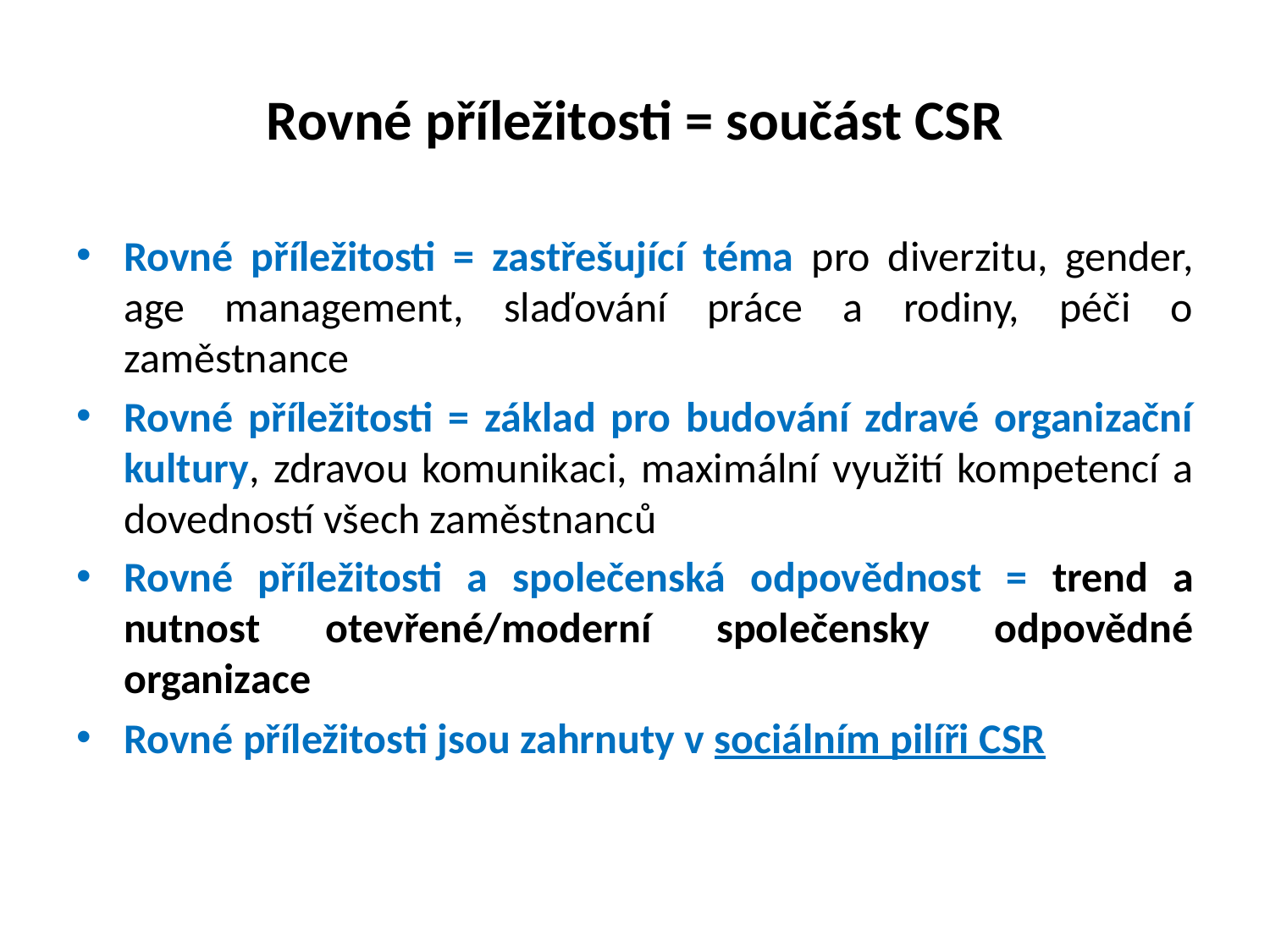

# Rovné příležitosti = součást CSR
Rovné příležitosti = zastřešující téma pro diverzitu, gender, age management, slaďování práce a rodiny, péči o zaměstnance
Rovné příležitosti = základ pro budování zdravé organizační kultury, zdravou komunikaci, maximální využití kompetencí a dovedností všech zaměstnanců
Rovné příležitosti a společenská odpovědnost = trend a nutnost otevřené/moderní společensky odpovědné organizace
Rovné příležitosti jsou zahrnuty v sociálním pilíři CSR